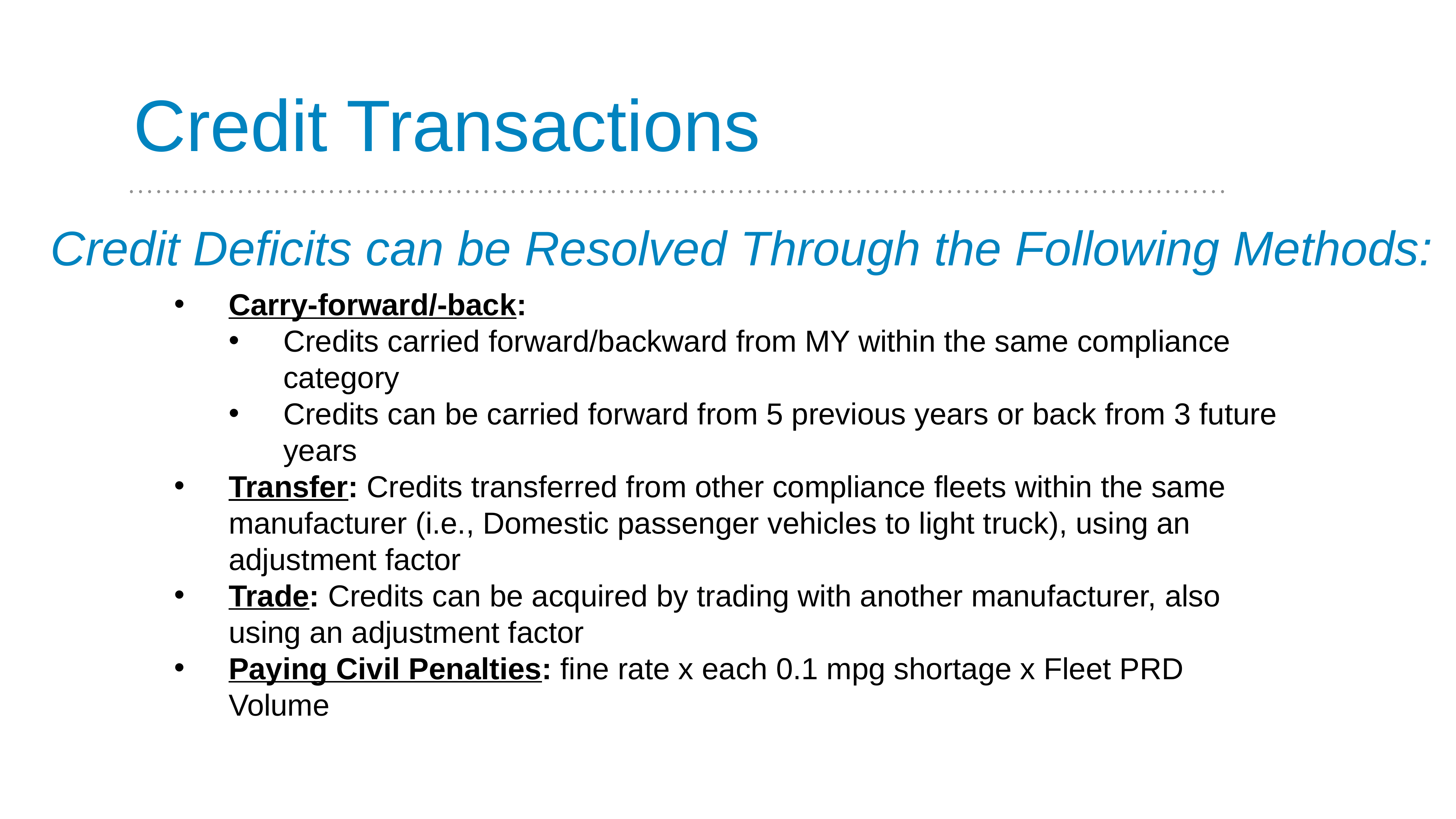

#
Credit Transactions

Carry-forward/-back:
Credits carried forward/backward from MY within the same compliance category
Credits can be carried forward from 5 previous years or back from 3 future years
Transfer: Credits transferred from other compliance fleets within the same manufacturer (i.e., Domestic passenger vehicles to light truck), using an adjustment factor
Trade: Credits can be acquired by trading with another manufacturer, also using an adjustment factor
Paying Civil Penalties: fine rate x each 0.1 mpg shortage x Fleet PRD Volume
Credit Deficits can be Resolved Through the Following Methods: